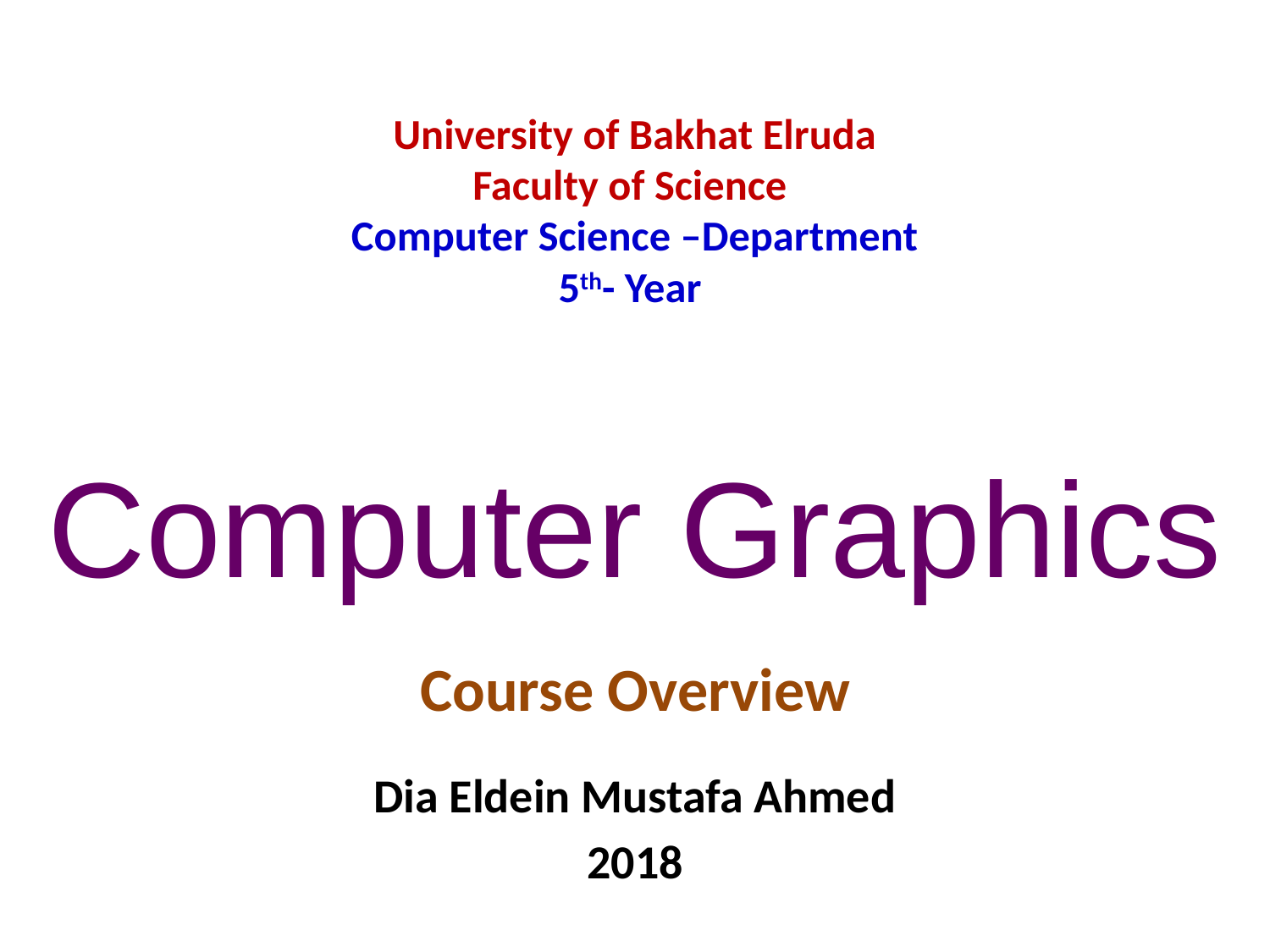

# University of Bakhat Elruda Faculty of Science Computer Science –Department 5th- Year
Computer Graphics

Course Overview

Dia Eldein Mustafa Ahmed
2018